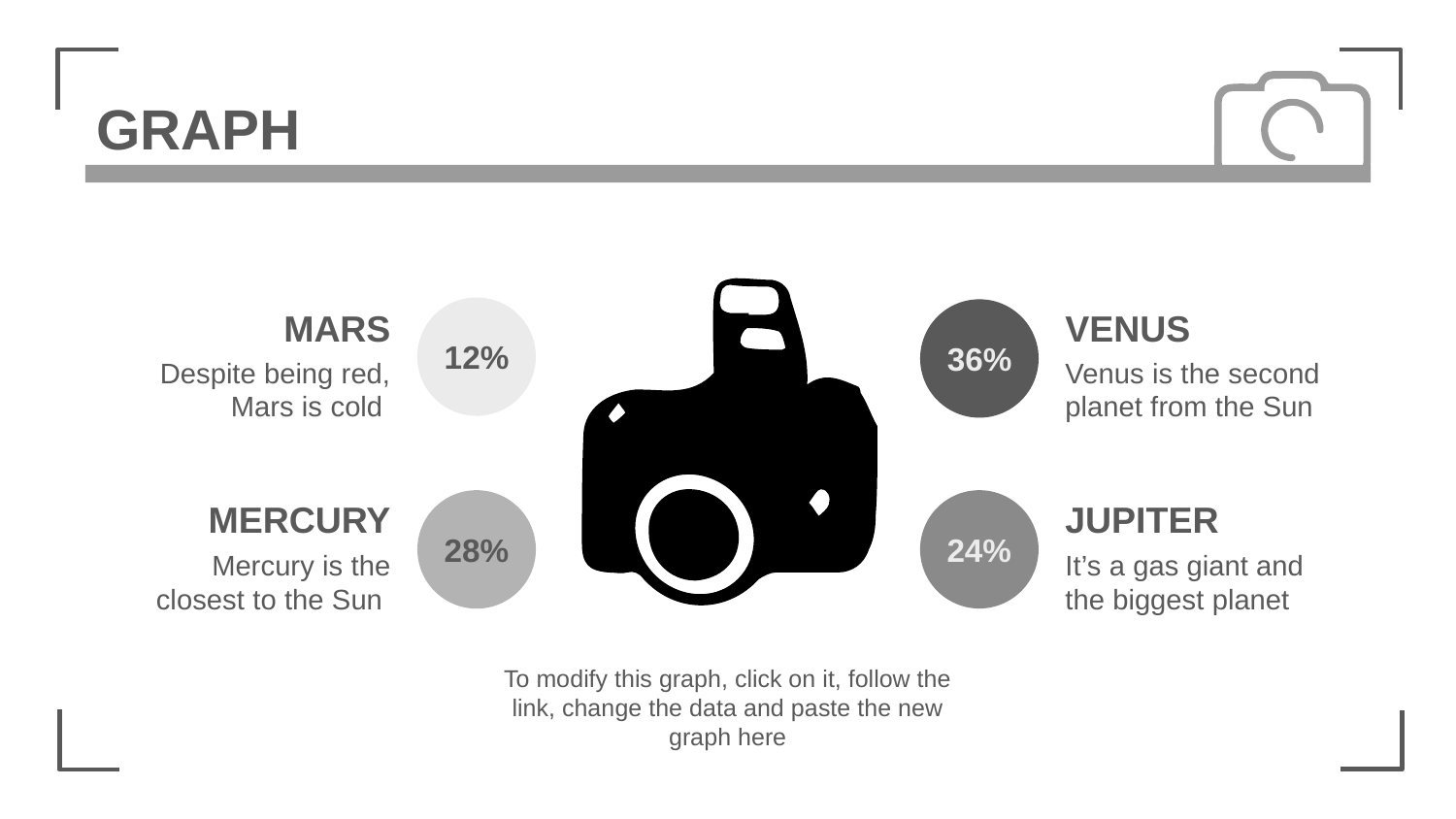

# GRAPH

MARS
VENUS

12%
36%
Despite being red, Mars is cold
Venus is the second planet from the Sun
MERCURY
JUPITER

28%
24%
Mercury is the closest to the Sun

It’s a gas giant and the biggest planet
To modify this graph, click on it, follow the link, change the data and paste the new graph here